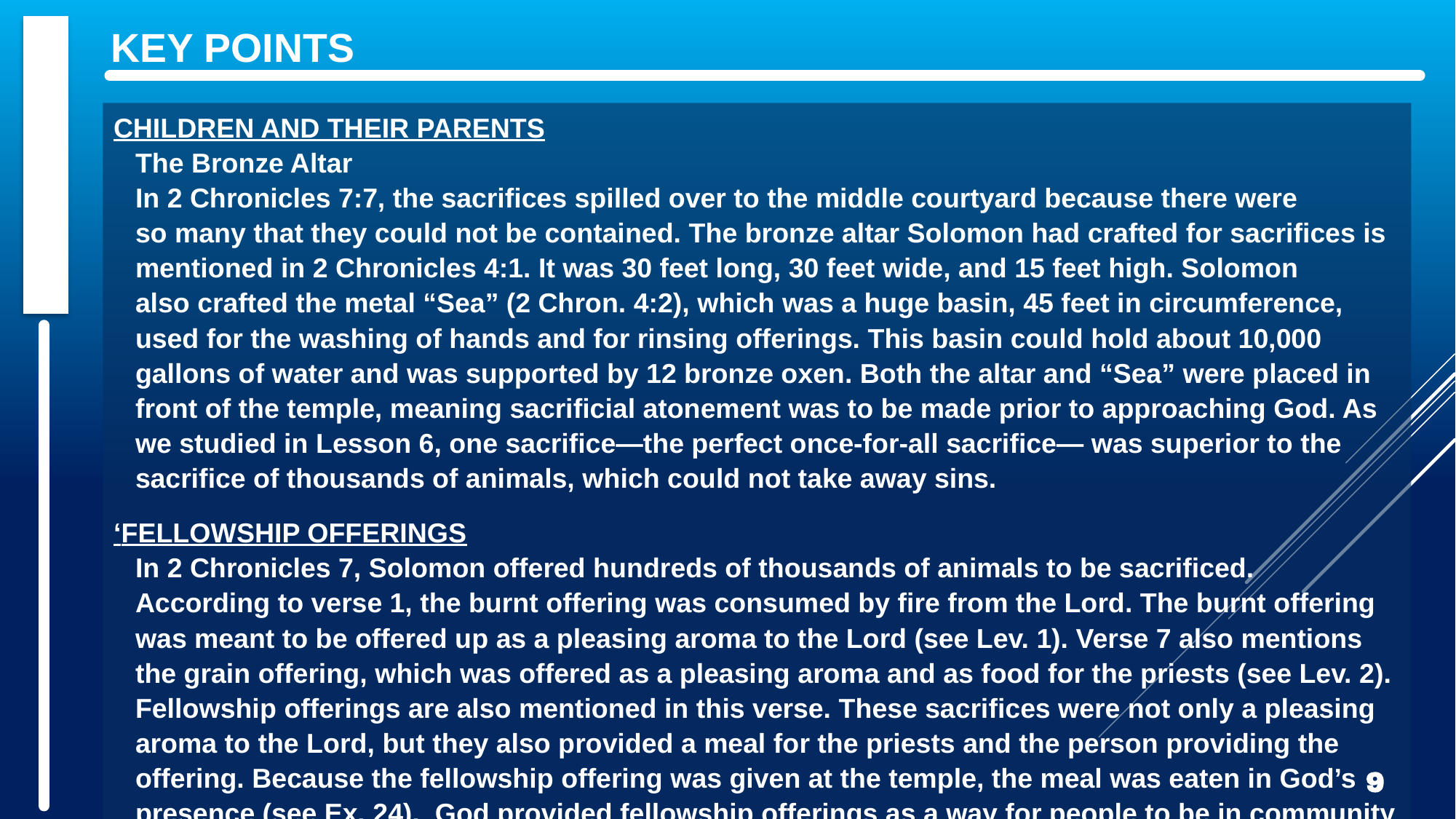

# Key Points
Children and Their Parents
The Bronze Altar
In 2 Chronicles 7:7, the sacrifices spilled over to the middle courtyard because there were so many that they could not be contained. The bronze altar Solomon had crafted for sacrifices is mentioned in 2 Chronicles 4:1. It was 30 feet long, 30 feet wide, and 15 feet high. Solomon also crafted the metal “Sea” (2 Chron. 4:2), which was a huge basin, 45 feet in circumference, used for the washing of hands and for rinsing offerings. This basin could hold about 10,000 gallons of water and was supported by 12 bronze oxen. Both the altar and “Sea” were placed in front of the temple, meaning sacrificial atonement was to be made prior to approaching God. As we studied in Lesson 6, one sacrifice—the perfect once-for-all sacrifice— was superior to the sacrifice of thousands of animals, which could not take away sins.

‘Fellowship Offerings
In 2 Chronicles 7, Solomon offered hundreds of thousands of animals to be sacrificed. According to verse 1, the burnt offering was consumed by fire from the Lord. The burnt offering was meant to be offered up as a pleasing aroma to the Lord (see Lev. 1). Verse 7 also mentions the grain offering, which was offered as a pleasing aroma and as food for the priests (see Lev. 2). Fellowship offerings are also mentioned in this verse. These sacrifices were not only a pleasing aroma to the Lord, but they also provided a meal for the priests and the person providing the offering. Because the fellowship offering was given at the temple, the meal was eaten in God’s presence (see Ex. 24).  God provided fellowship offerings as a way for people to be in community with Him.
Solomon Dedicates the Temple
9